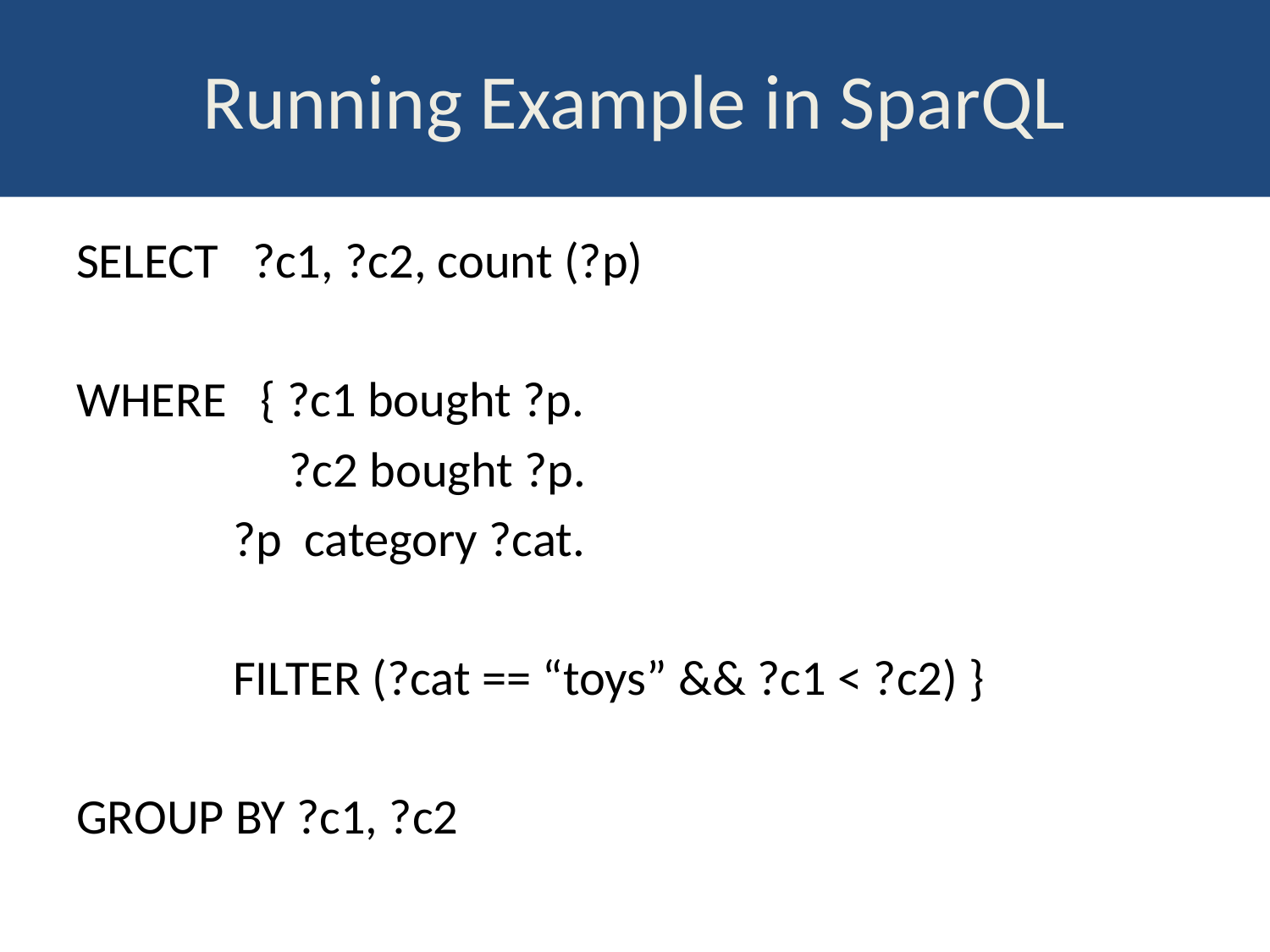

# Running Example in SparQL
SELECT   ?c1, ?c2, count (?p)

WHERE   { ?c1 bought ?p.
                   ?c2 bought ?p.
			    ?p  category ?cat.

			    FILTER (?cat == “toys” && ?c1 < ?c2) }

GROUP BY ?c1, ?c2